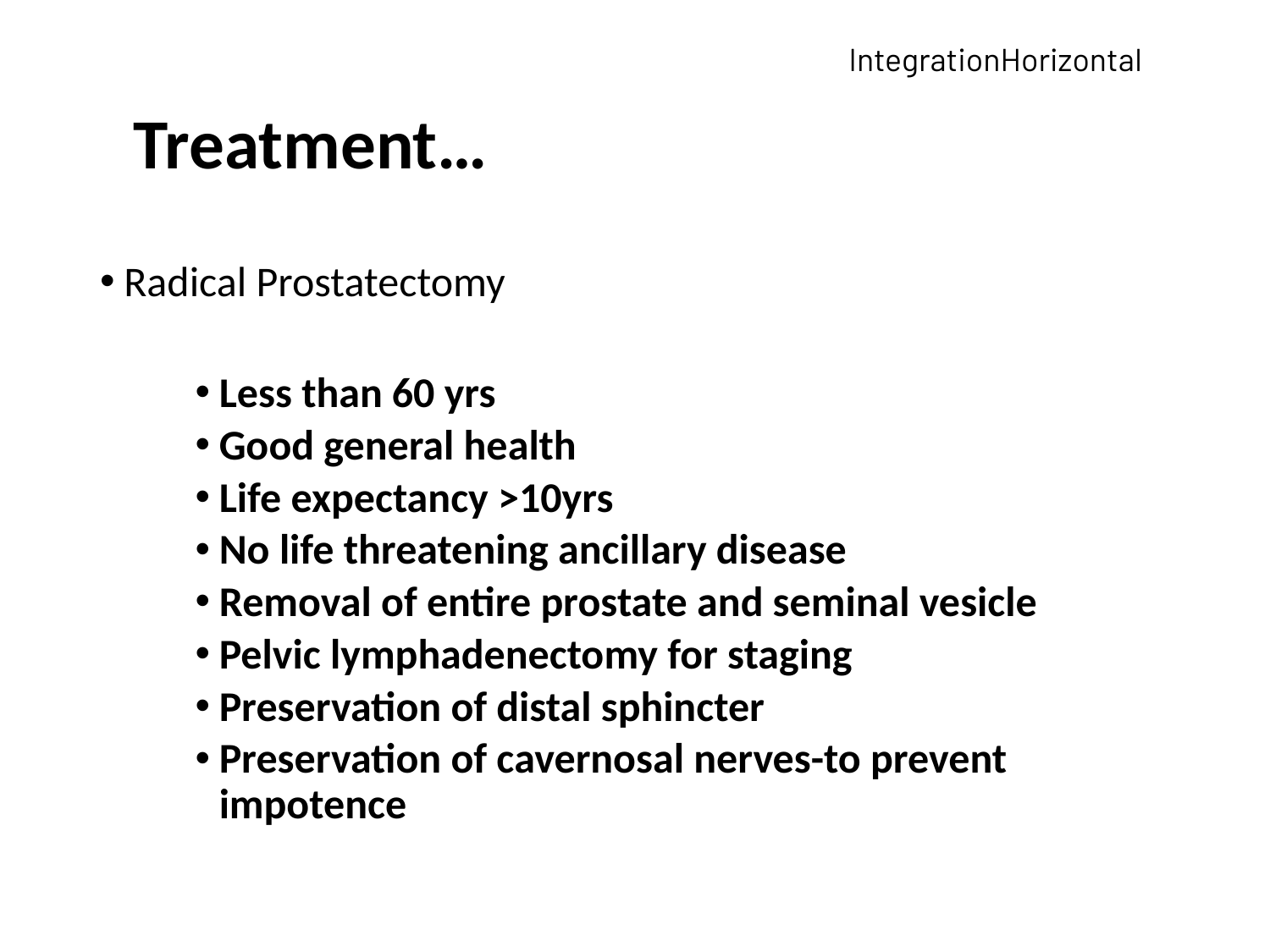

IntegrationHorizontal
# Treatment…
Radical Prostatectomy

Less than 60 yrs
Good general health
Life expectancy >10yrs
No life threatening ancillary disease
Removal of entire prostate and seminal vesicle
Pelvic lymphadenectomy for staging
Preservation of distal sphincter
Preservation of cavernosal nerves-to prevent impotence